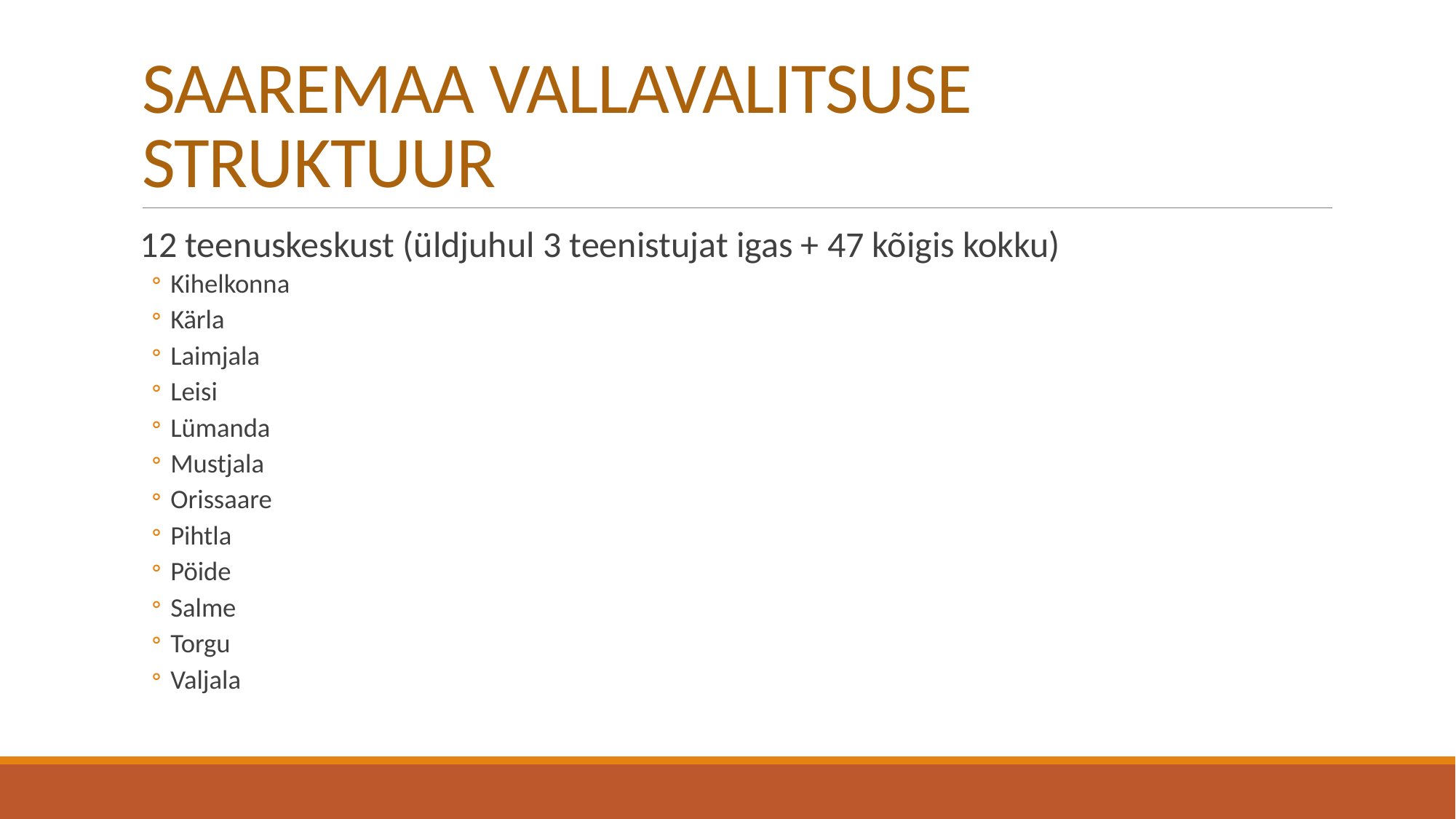

# SAAREMAA VALLAVALITSUSE STRUKTUUR
12 teenuskeskust (üldjuhul 3 teenistujat igas + 47 kõigis kokku)
Kihelkonna
Kärla
Laimjala
Leisi
Lümanda
Mustjala
Orissaare
Pihtla
Pöide
Salme
Torgu
Valjala